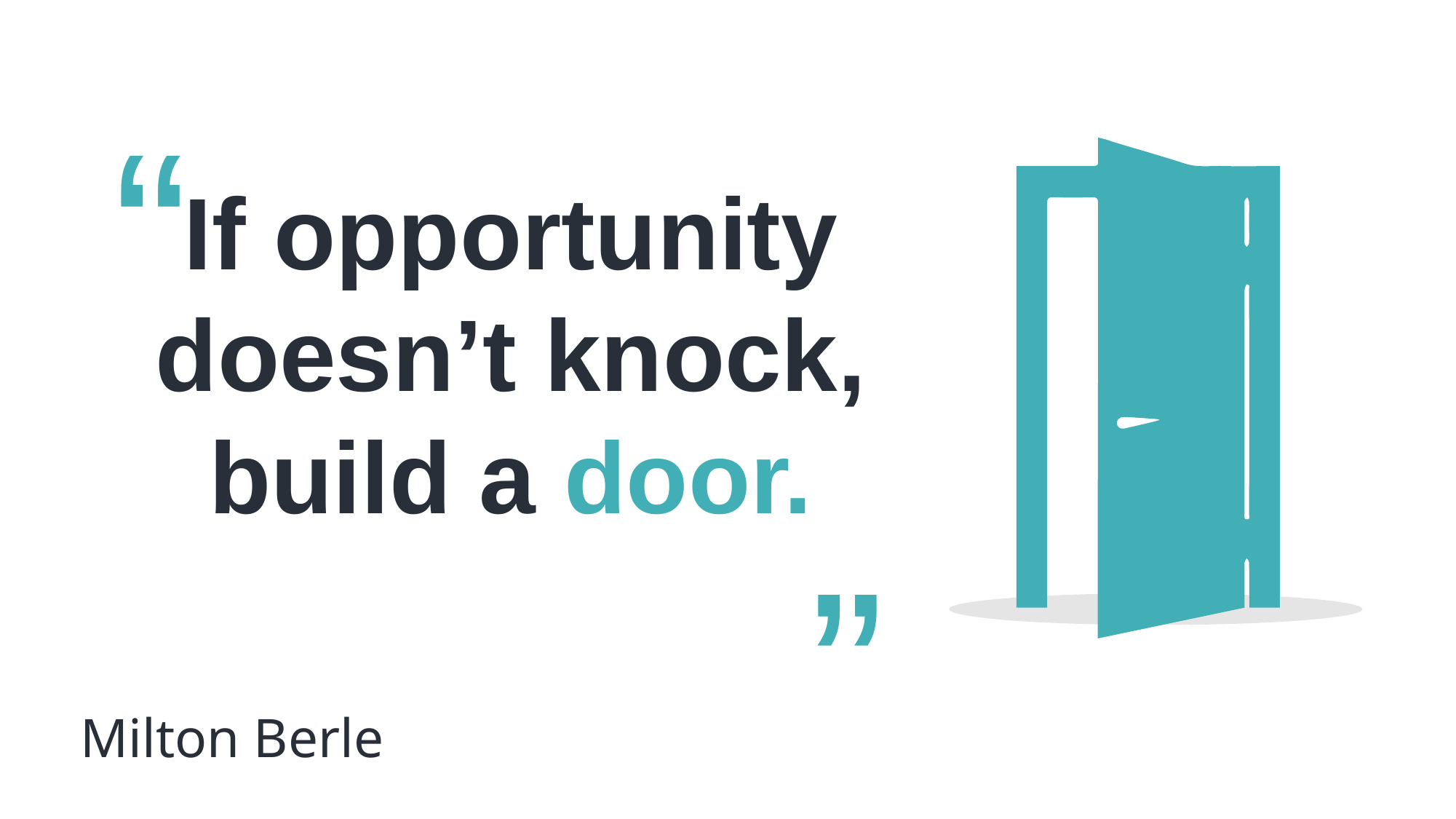

“

If opportunity doesn’t knock, build a door.
”
Milton Berle